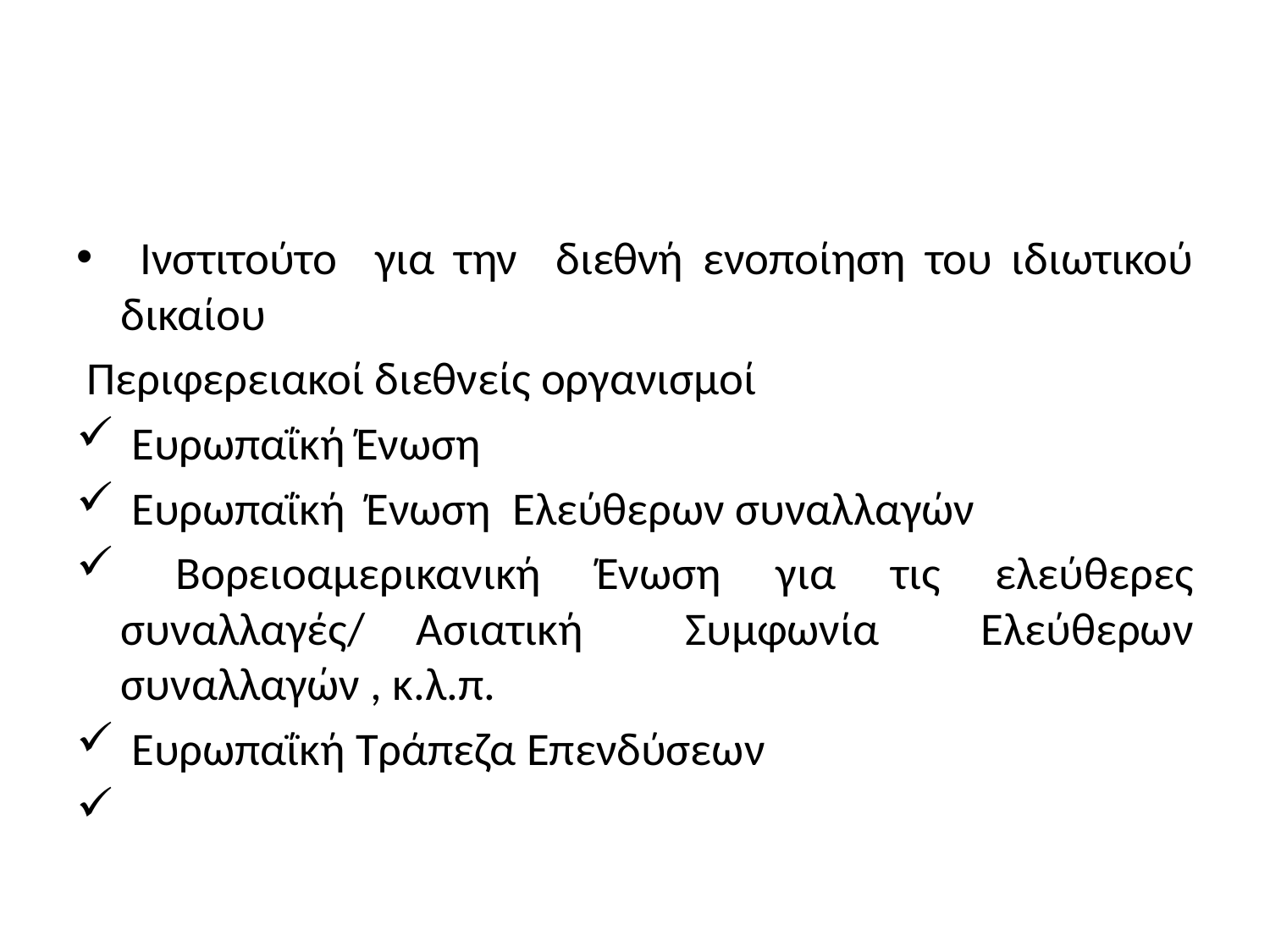

#
 Ινστιτούτο  για την  διεθνή ενοποίηση του ιδιωτικού δικαίου
 Περιφερειακοί διεθνείς οργανισμοί
 Ευρωπαΐκή Ένωση
 Ευρωπαΐκή  Ένωση  Ελεύθερων συναλλαγών
 Βορειοαμερικανική Ένωση για τις ελεύθερες συναλλαγές/ Ασιατική  Συμφωνία  Ελεύθερων συναλλαγών , κ.λ.π.
 Ευρωπαΐκή Τράπεζα Επενδύσεων